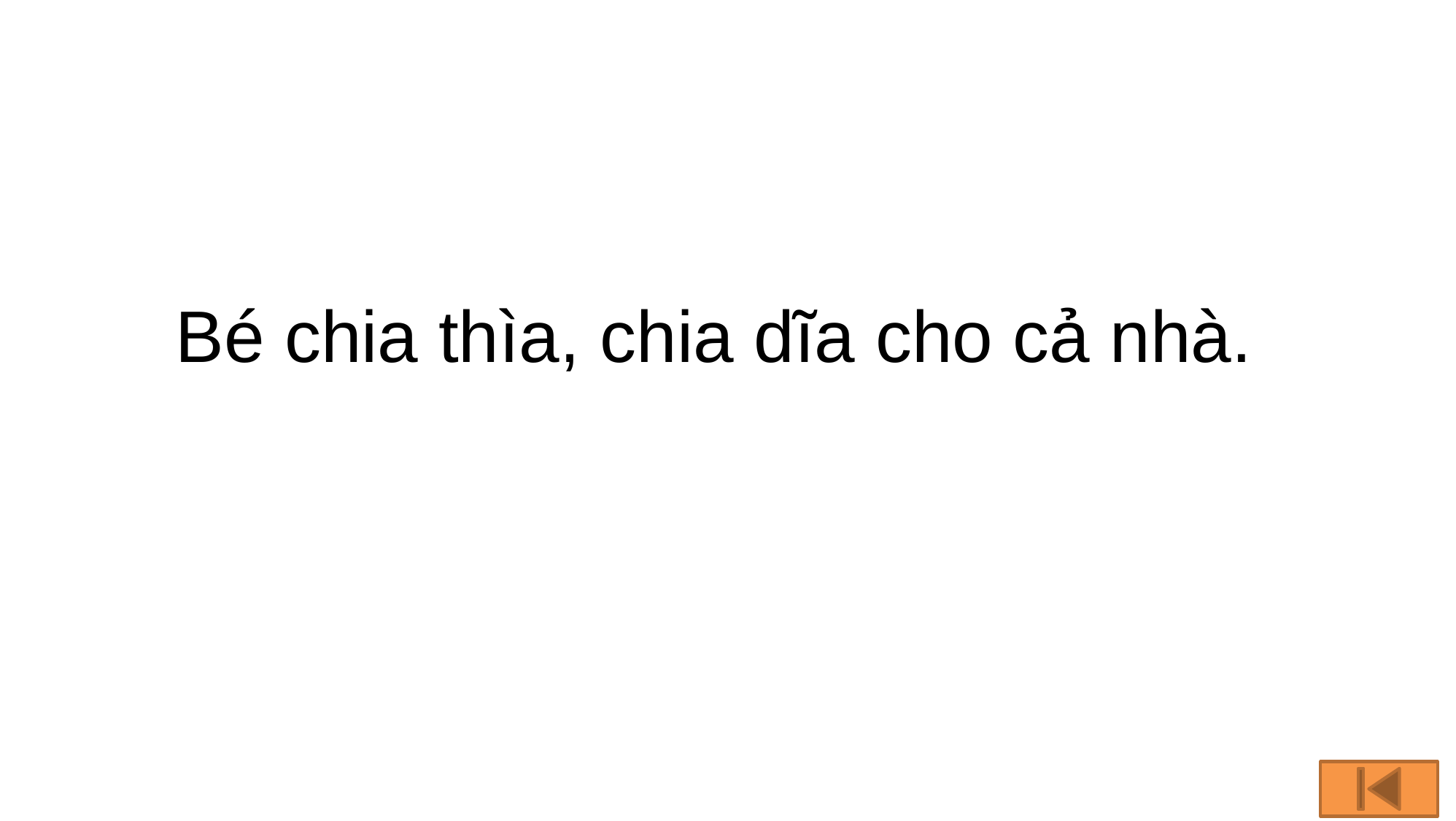

Bé chia thìa, chia dĩa cho cả nhà.